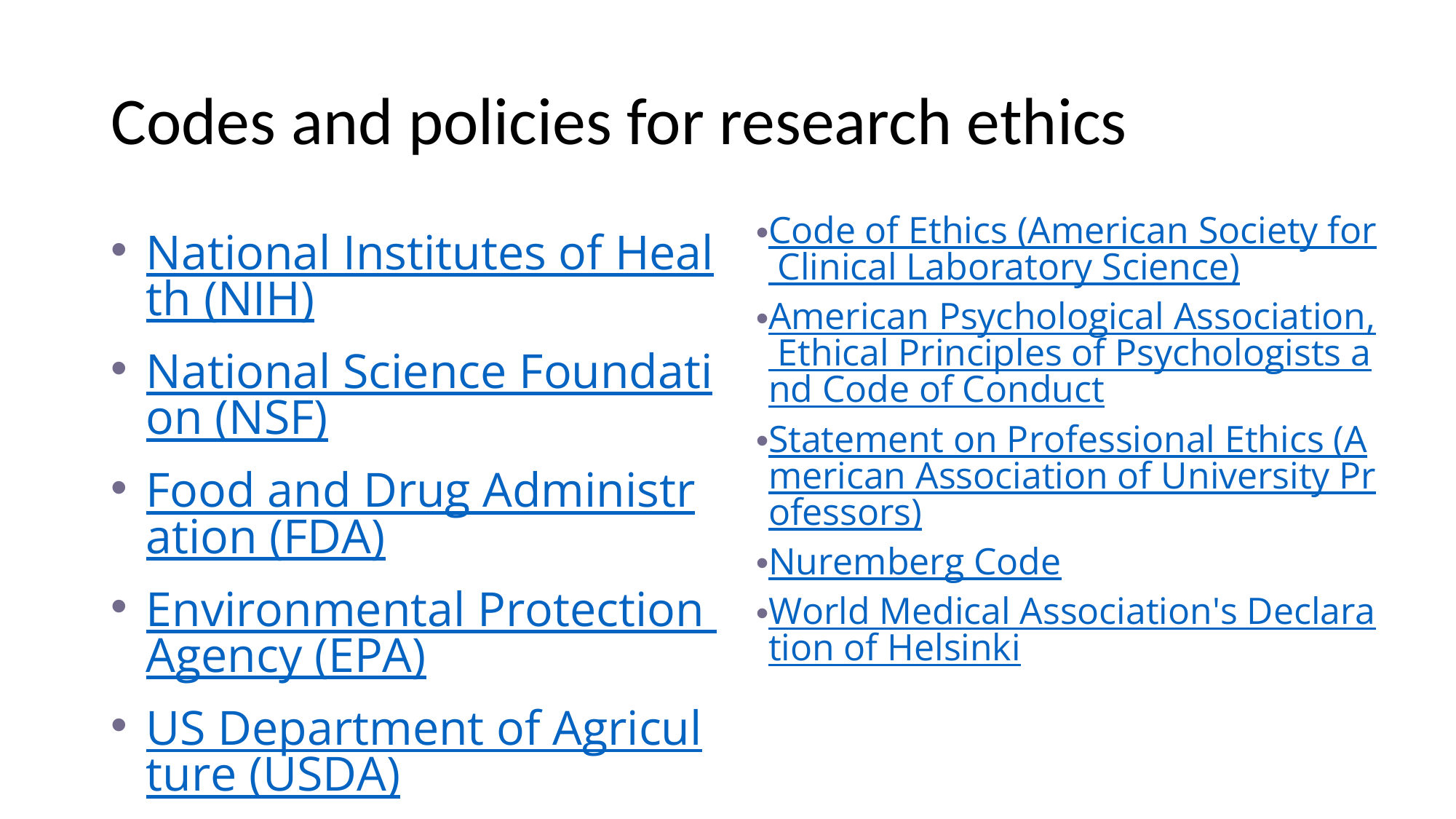

# Codes and policies for research ethics
Code of Ethics (American Society for Clinical Laboratory Science)
American Psychological Association, Ethical Principles of Psychologists and Code of Conduct
Statement on Professional Ethics (American Association of University Professors)
Nuremberg Code
World Medical Association's Declaration of Helsinki
National Institutes of Health (NIH)
National Science Foundation (NSF)
Food and Drug Administration (FDA)
Environmental Protection Agency (EPA)
US Department of Agriculture (USDA)
Singapore Statement on Research Integrity
American Chemical Society, The Chemist Professional’s Code of Conduct